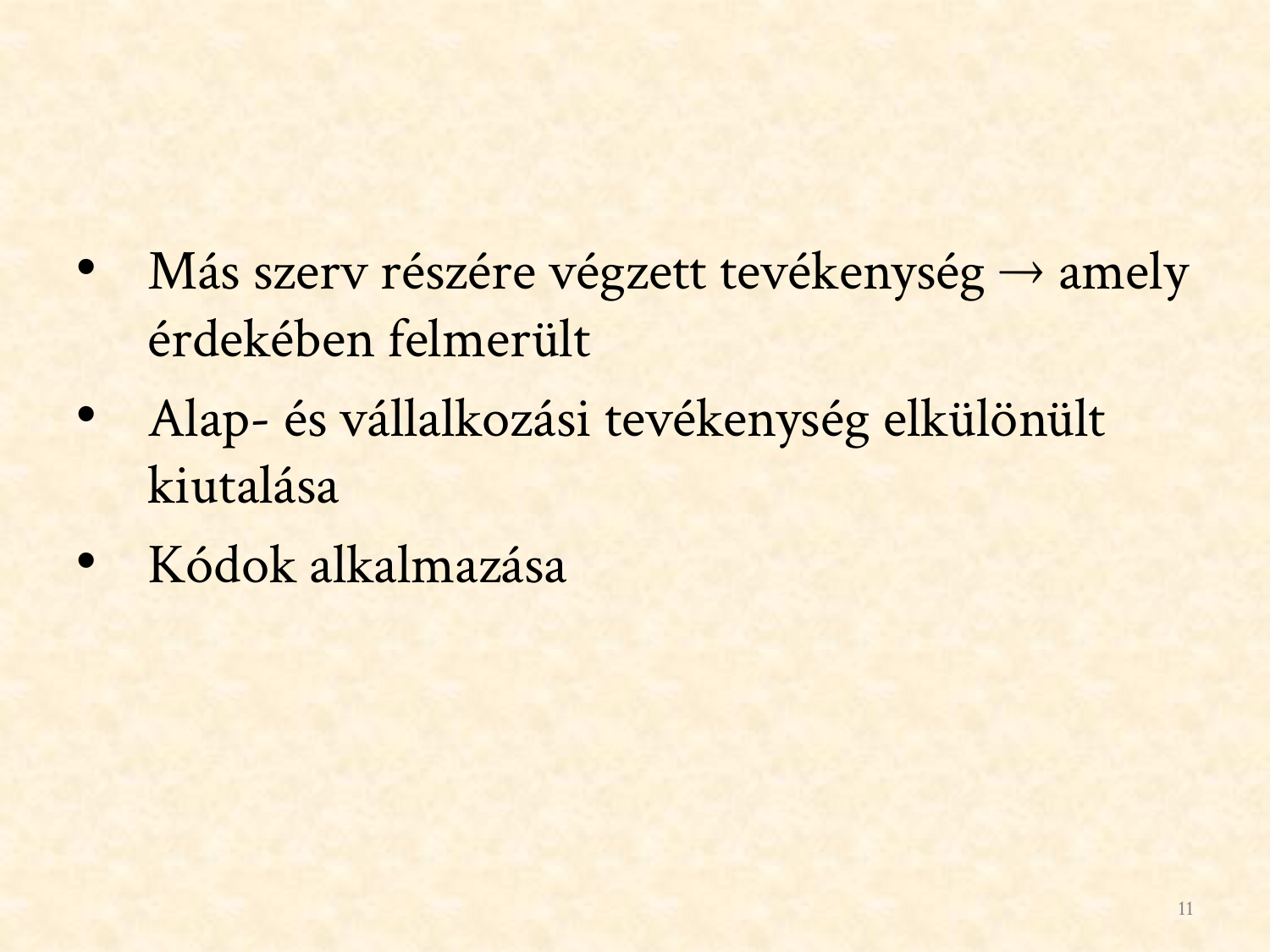

Más szerv részére végzett tevékenység → amely érdekében felmerült
Alap- és vállalkozási tevékenység elkülönült kiutalása
Kódok alkalmazása
11